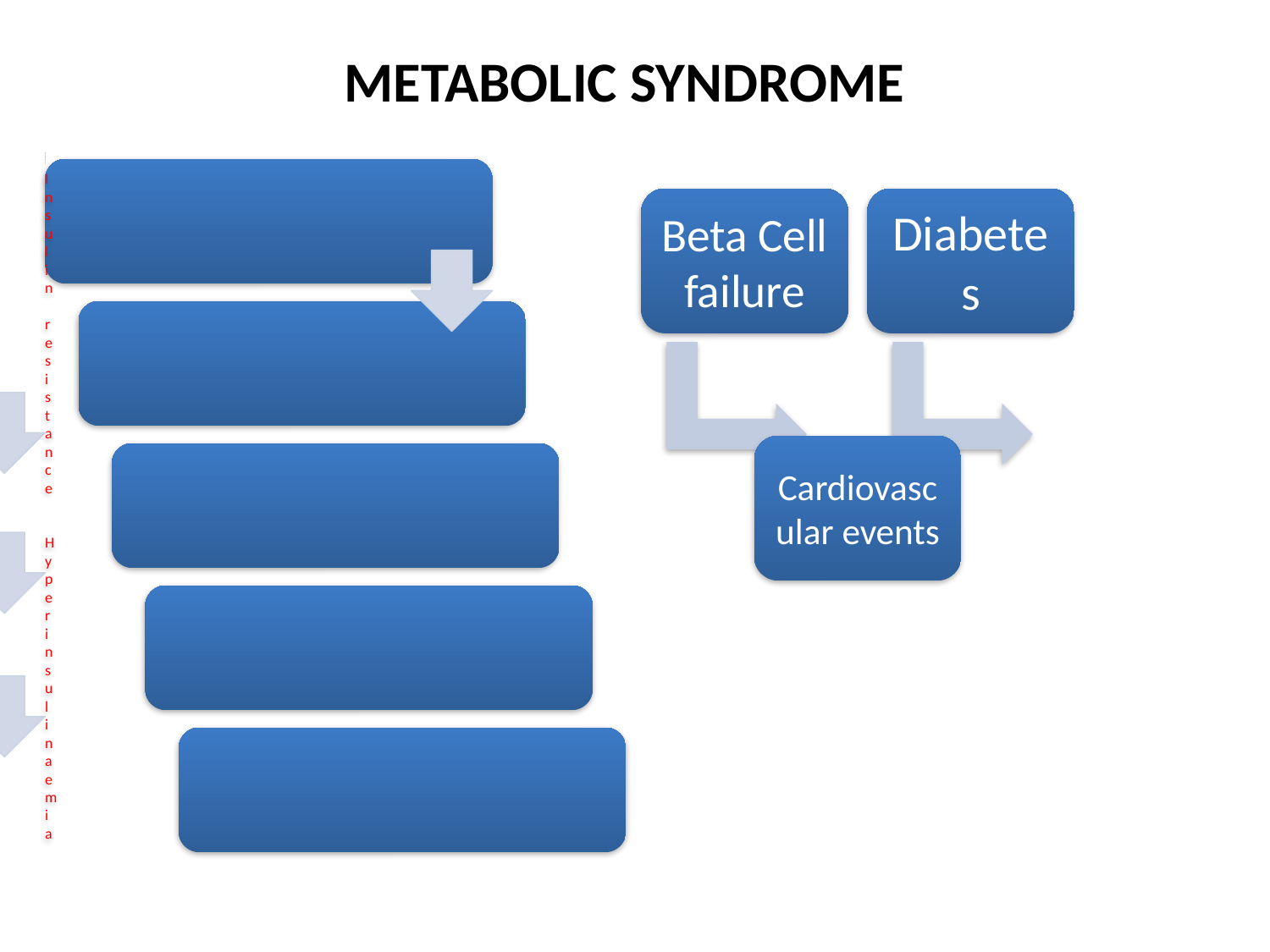

# METABOLIC SYNDROME
Weight gain
Insulin resistance
Hyperinsulinaemia
Beta Cell failure
Diabetes
Cardiovascular events